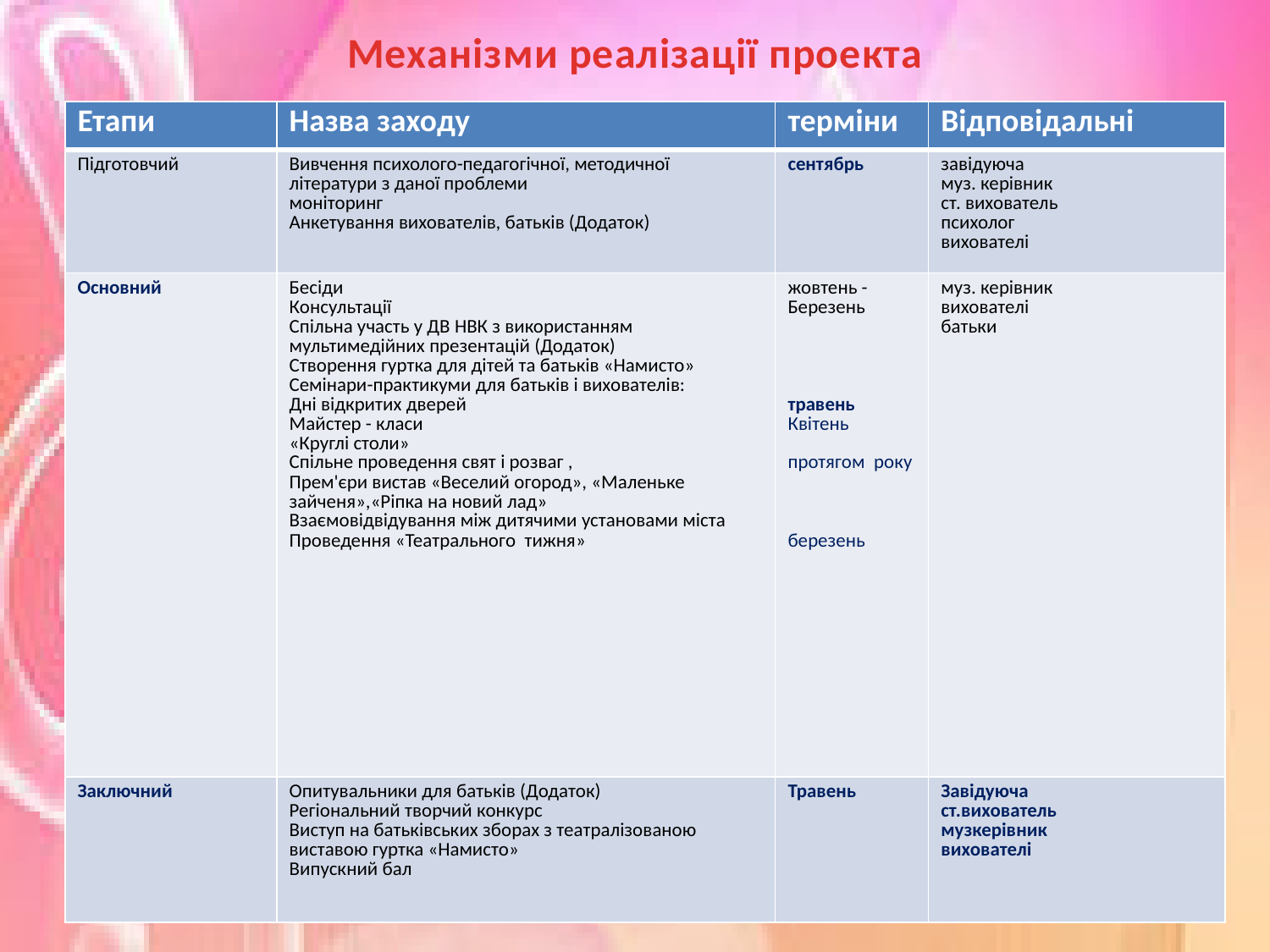

# Механізми реалізації проекта
| Етапи | Назва заходу | терміни | Відповідальні |
| --- | --- | --- | --- |
| Підготовчий | Вивчення психолого-педагогічної, методичної літератури з даної проблеми моніторинг Анкетування вихователів, батьків (Додаток) | сентябрь | завідуюча муз. керівник ст. вихователь психолог вихователі |
| Основний | Бесіди Консультації Спільна участь у ДВ НВК з використанням мультимедійних презентацій (Додаток) Створення гуртка для дітей та батьків «Намисто» Семінари-практикуми для батьків і вихователів: Дні відкритих дверей Майстер - класи «Круглі столи» Спільне проведення свят і розваг , Прем'єри вистав «Веселий огород», «Маленьке зайченя»,«Ріпка на новий лад» Взаємовідвідування між дитячими установами міста Проведення «Театрального тижня» | жовтень - Березень травень Квітень протягом року березень | муз. керівник вихователі батьки |
| Заключний | Опитувальники для батьків (Додаток) Регіональний творчий конкурс Виступ на батьківських зборах з театралізованою виставою гуртка «Намисто» Випускний бал | Травень | Завідуюча ст.вихователь музкерівник вихователі |